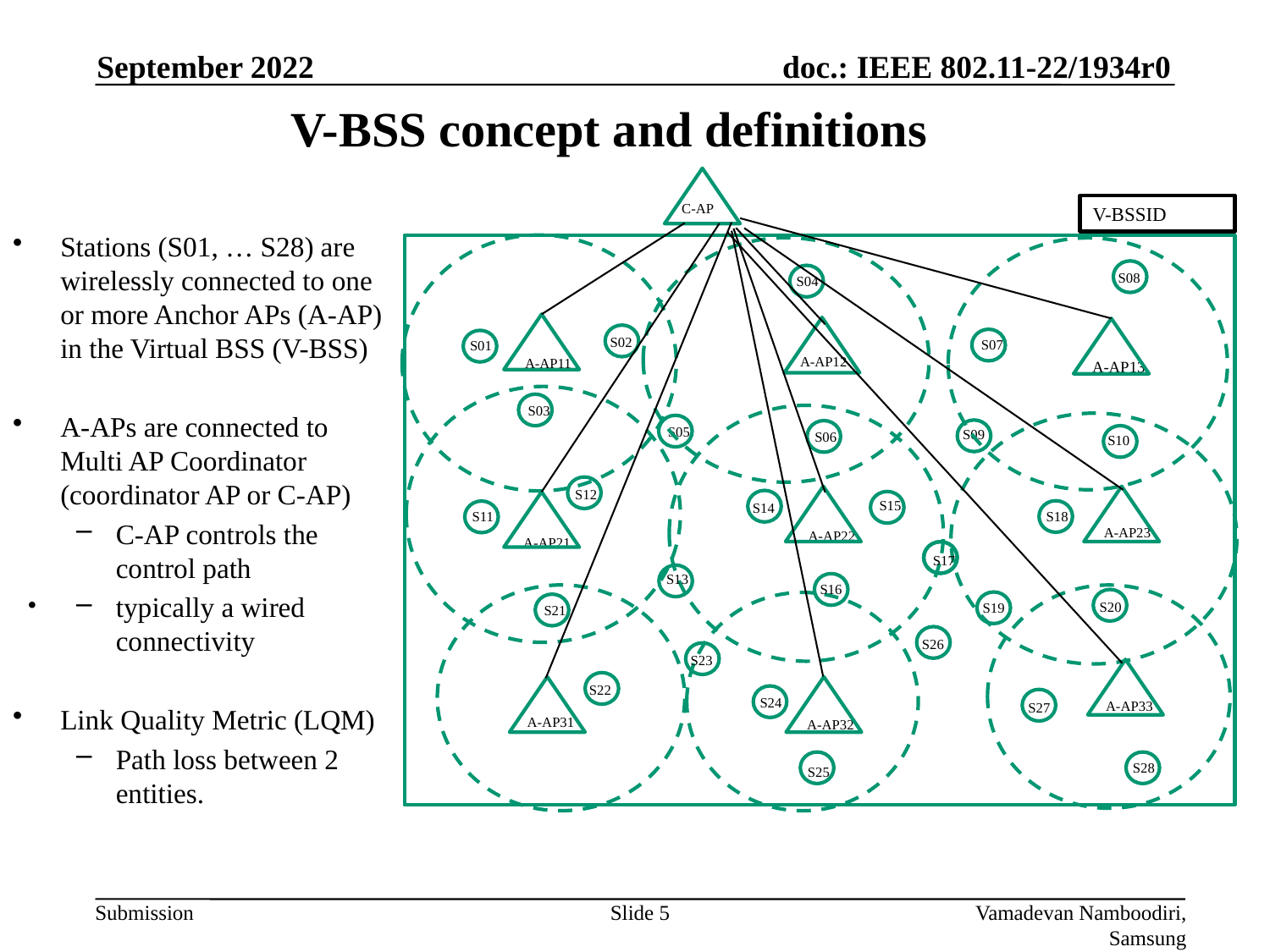

September 2022
# V-BSS concept and definitions

C-AP
V-BSSID
Stations (S01, … S28) are  wirelessly connected to one or more Anchor APs (A-AP) in the Virtual BSS (V-BSS)

A-APs are connected to Multi AP Coordinator (coordinator AP or C-AP)
C-AP controls the control path
typically a wired connectivity

Link Quality Metric (LQM)
Path loss between 2 entities.

S08

S04

S02
S07

S01
A-AP12
A-AP11
A-AP13

S03

S05
S09

S06
S10

S12

S15

S14

S11
S18
A-AP23
A-AP22
A-AP21

S17
S13

S16

S20

S19

S21

S26

S23

S22

S24

A-AP33
S27
A-AP31
A-AP32

S28
S25

Slide 5
Vamadevan Namboodiri, Samsung